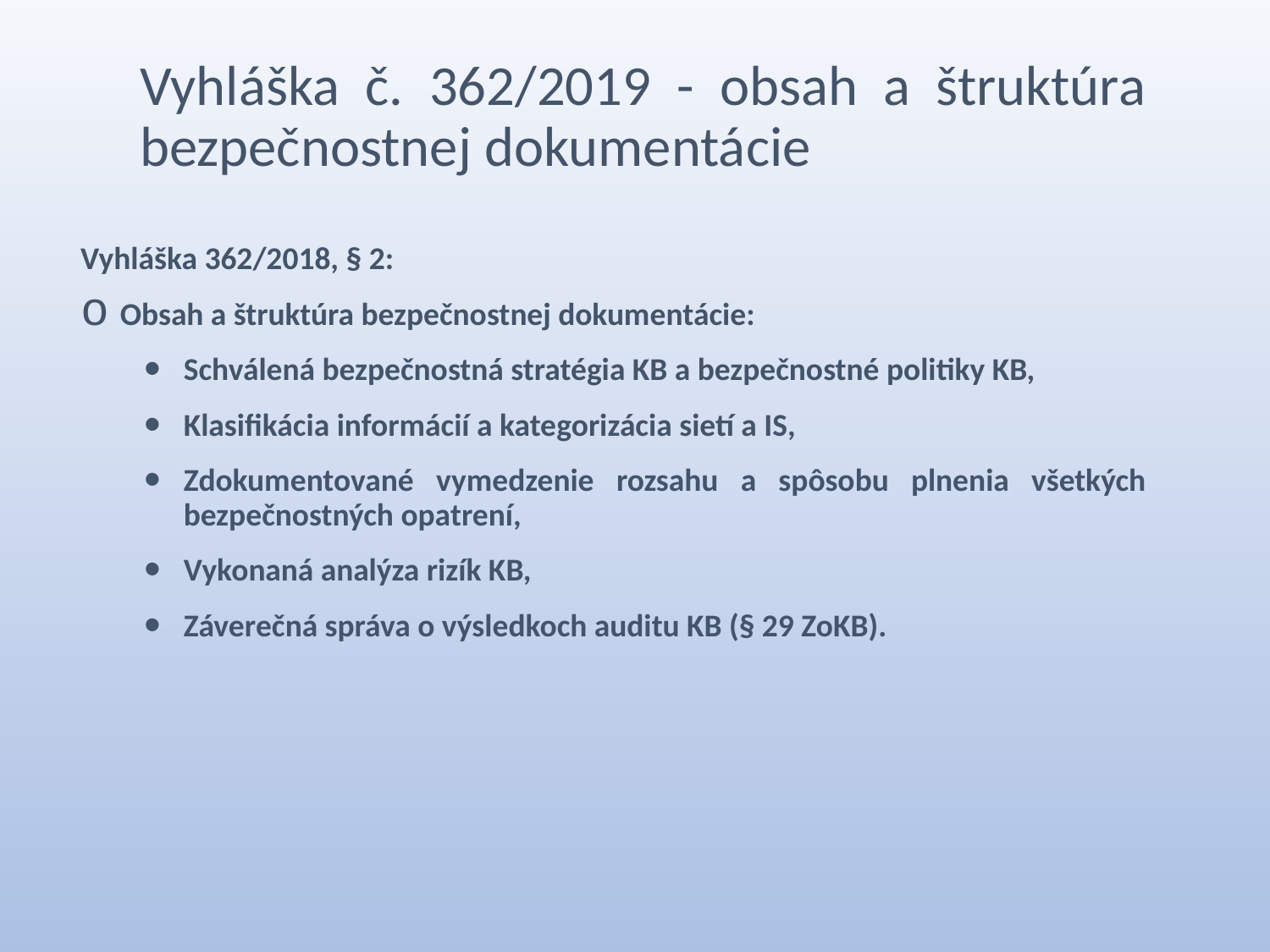

Vyhláška č. 362/2019 - obsah a štruktúra 	bezpečnostnej dokumentácie
Vyhláška 362/2018, § 2:
Obsah a štruktúra bezpečnostnej dokumentácie:
Schválená bezpečnostná stratégia KB a bezpečnostné politiky KB,
Klasifikácia informácií a kategorizácia sietí a IS,
Zdokumentované vymedzenie rozsahu a spôsobu plnenia všetkých bezpečnostných opatrení,
Vykonaná analýza rizík KB,
Záverečná správa o výsledkoch auditu KB (§ 29 ZoKB).